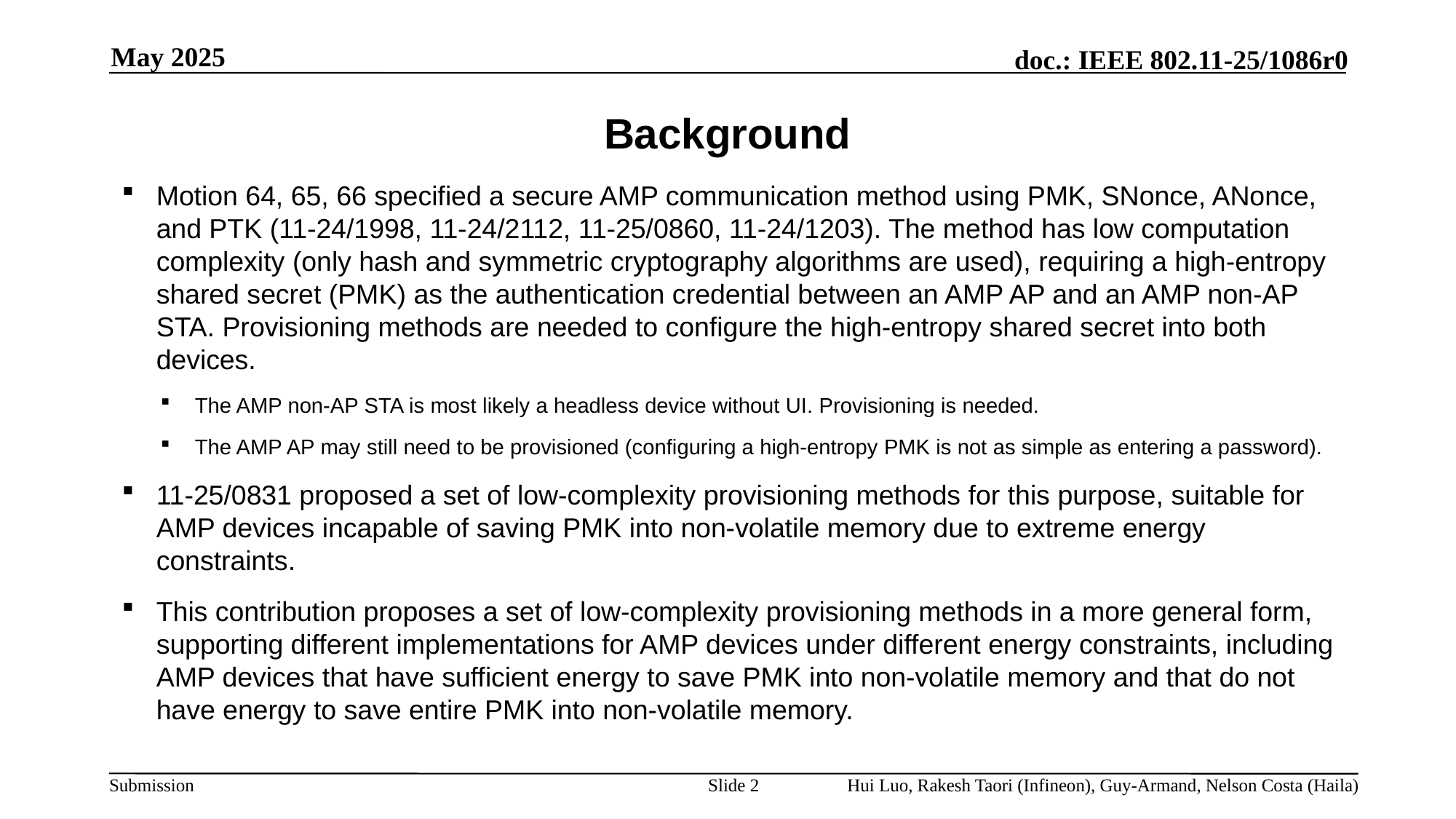

May 2025
# Background
Motion 64, 65, 66 specified a secure AMP communication method using PMK, SNonce, ANonce, and PTK (11-24/1998, 11-24/2112, 11-25/0860, 11-24/1203). The method has low computation complexity (only hash and symmetric cryptography algorithms are used), requiring a high-entropy shared secret (PMK) as the authentication credential between an AMP AP and an AMP non-AP STA. Provisioning methods are needed to configure the high-entropy shared secret into both devices.
The AMP non-AP STA is most likely a headless device without UI. Provisioning is needed.
The AMP AP may still need to be provisioned (configuring a high-entropy PMK is not as simple as entering a password).
11-25/0831 proposed a set of low-complexity provisioning methods for this purpose, suitable for AMP devices incapable of saving PMK into non-volatile memory due to extreme energy constraints.
This contribution proposes a set of low-complexity provisioning methods in a more general form, supporting different implementations for AMP devices under different energy constraints, including AMP devices that have sufficient energy to save PMK into non-volatile memory and that do not have energy to save entire PMK into non-volatile memory.
Slide 2
Hui Luo, Rakesh Taori (Infineon), Guy-Armand, Nelson Costa (Haila)